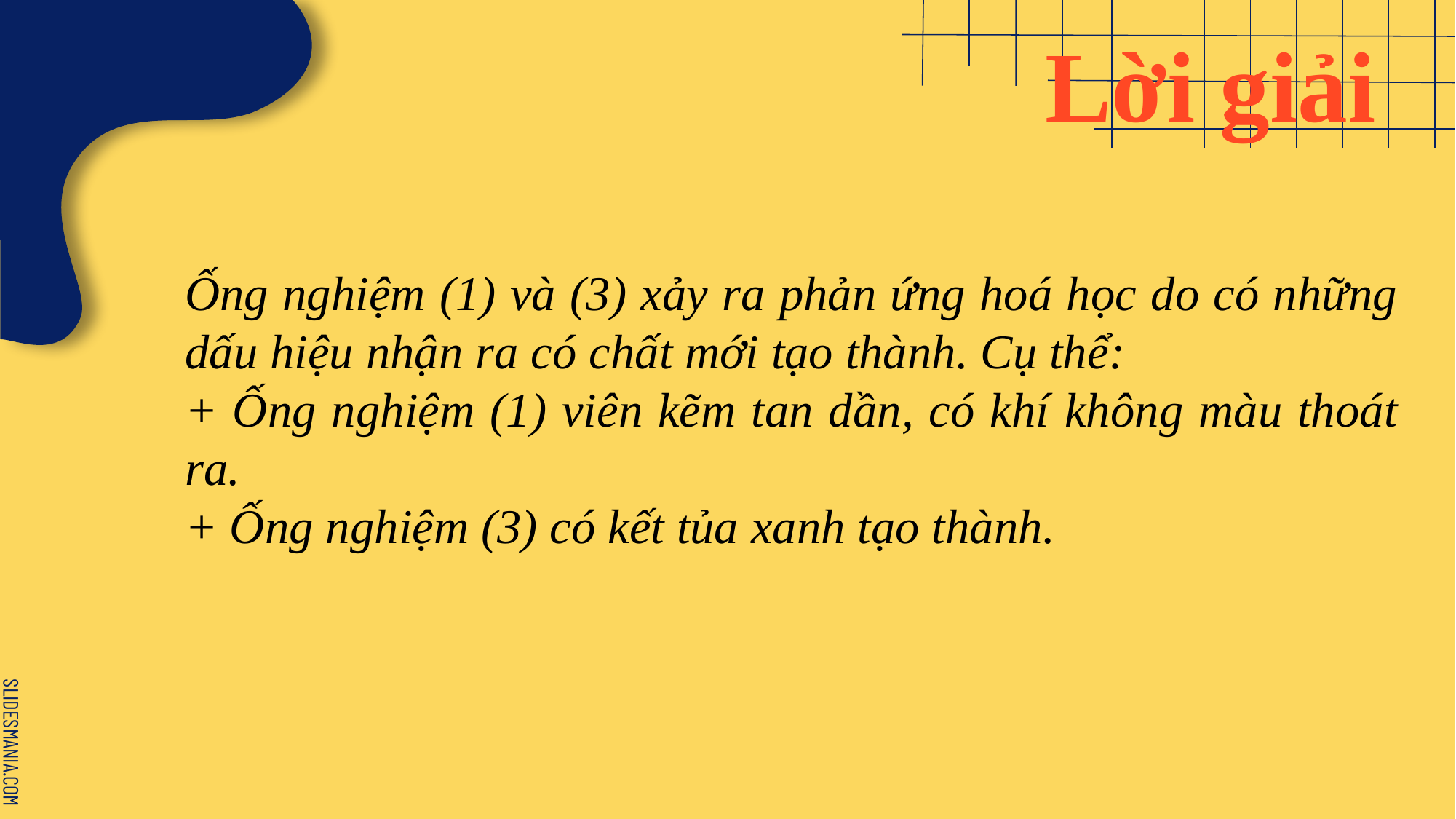

Lời giải
Ống nghiệm (1) và (3) xảy ra phản ứng hoá học do có những dấu hiệu nhận ra có chất mới tạo thành. Cụ thể:
+ Ống nghiệm (1) viên kẽm tan dần, có khí không màu thoát ra.
+ Ống nghiệm (3) có kết tủa xanh tạo thành.